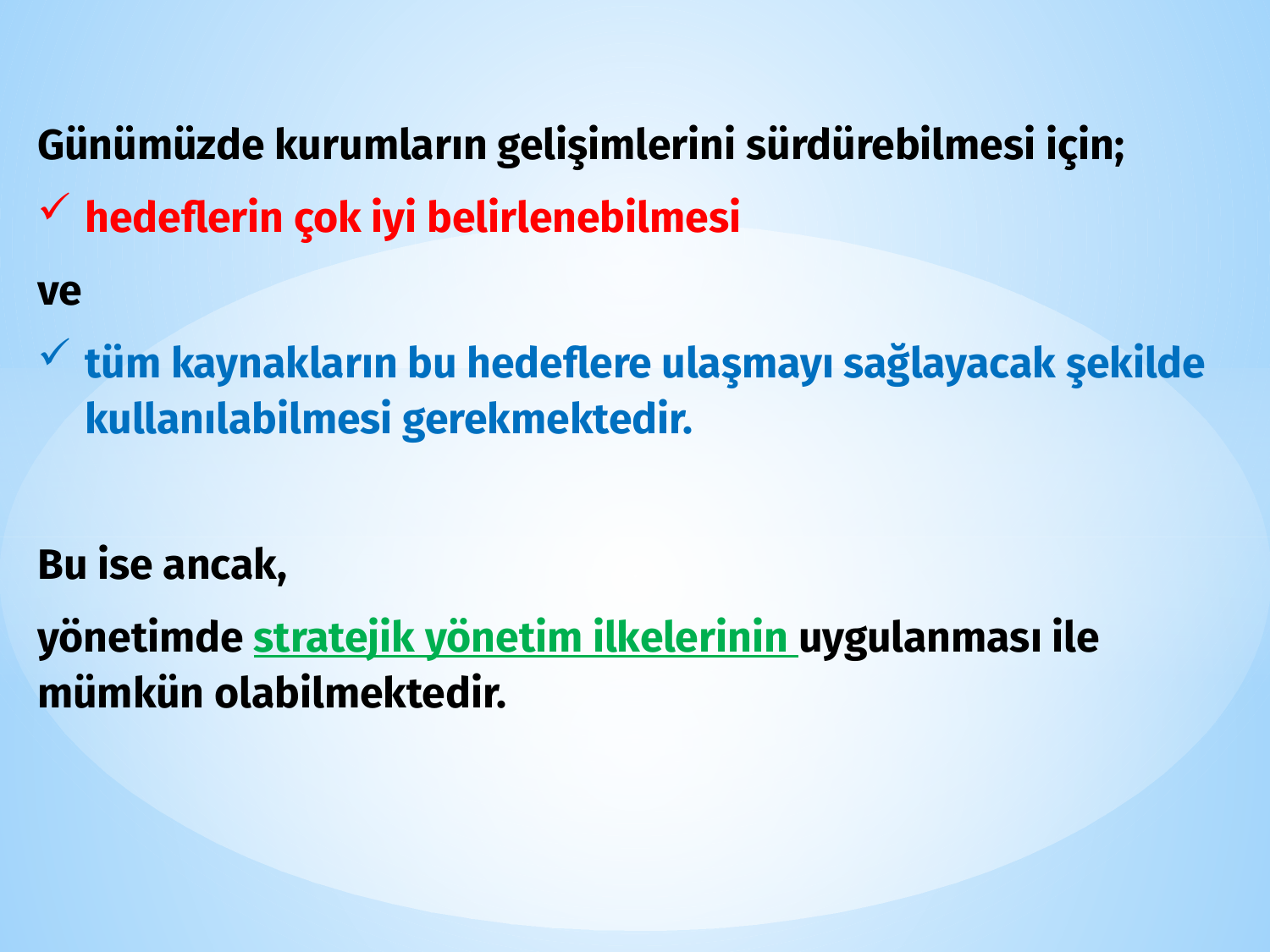

Günümüzde kurumların gelişimlerini sürdürebilmesi için;
hedeflerin çok iyi belirlenebilmesi
ve
tüm kaynakların bu hedeflere ulaşmayı sağlayacak şekilde kullanılabilmesi gerekmektedir.

Bu ise ancak,
yönetimde stratejik yönetim ilkelerinin uygulanması ile mümkün olabilmektedir.